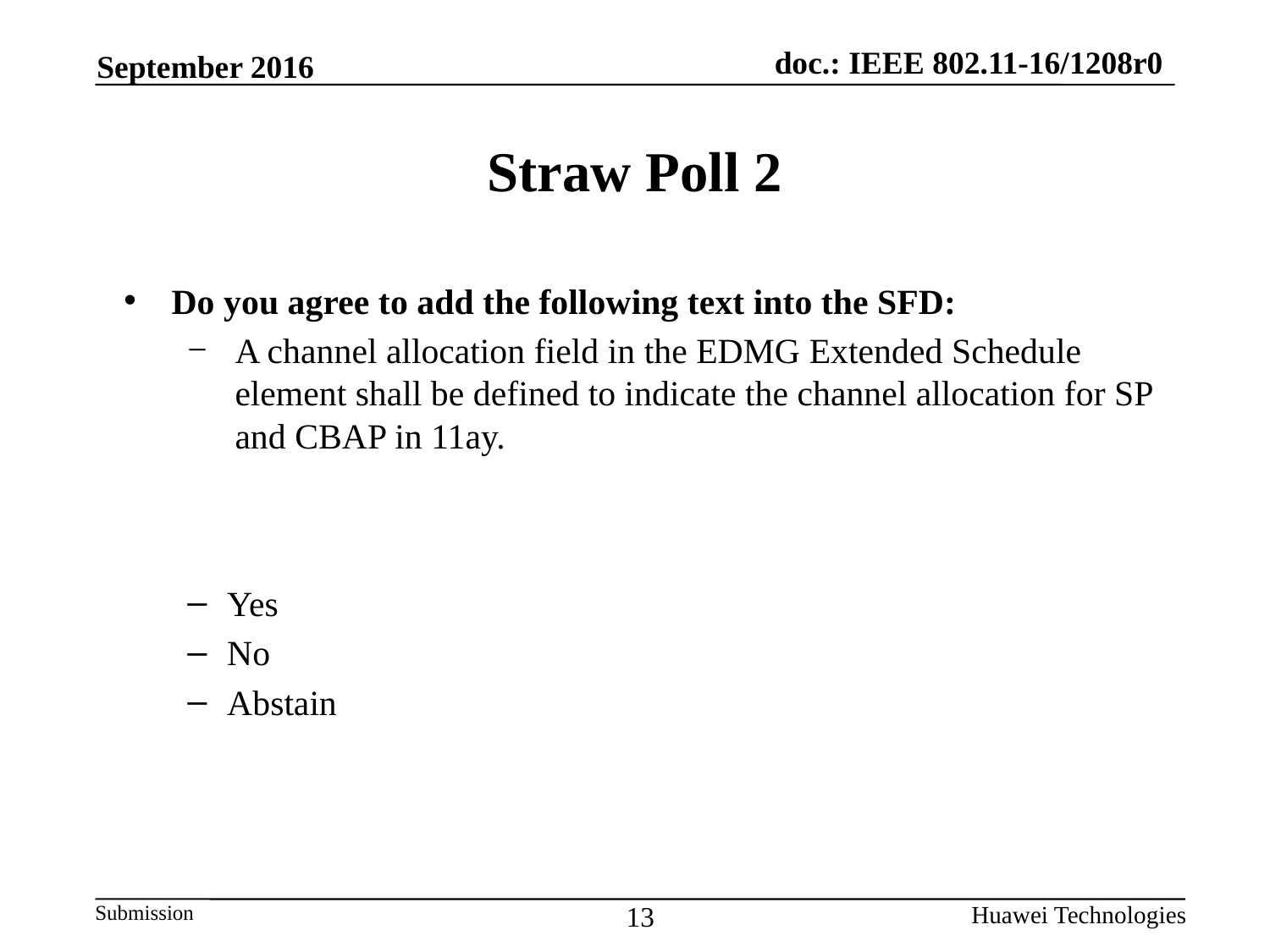

September 2016
# Straw Poll 2
Do you agree to add the following text into the SFD:
A channel allocation field in the EDMG Extended Schedule element shall be defined to indicate the channel allocation for SP and CBAP in 11ay.

Yes
No
Abstain

13
Huawei Technologies